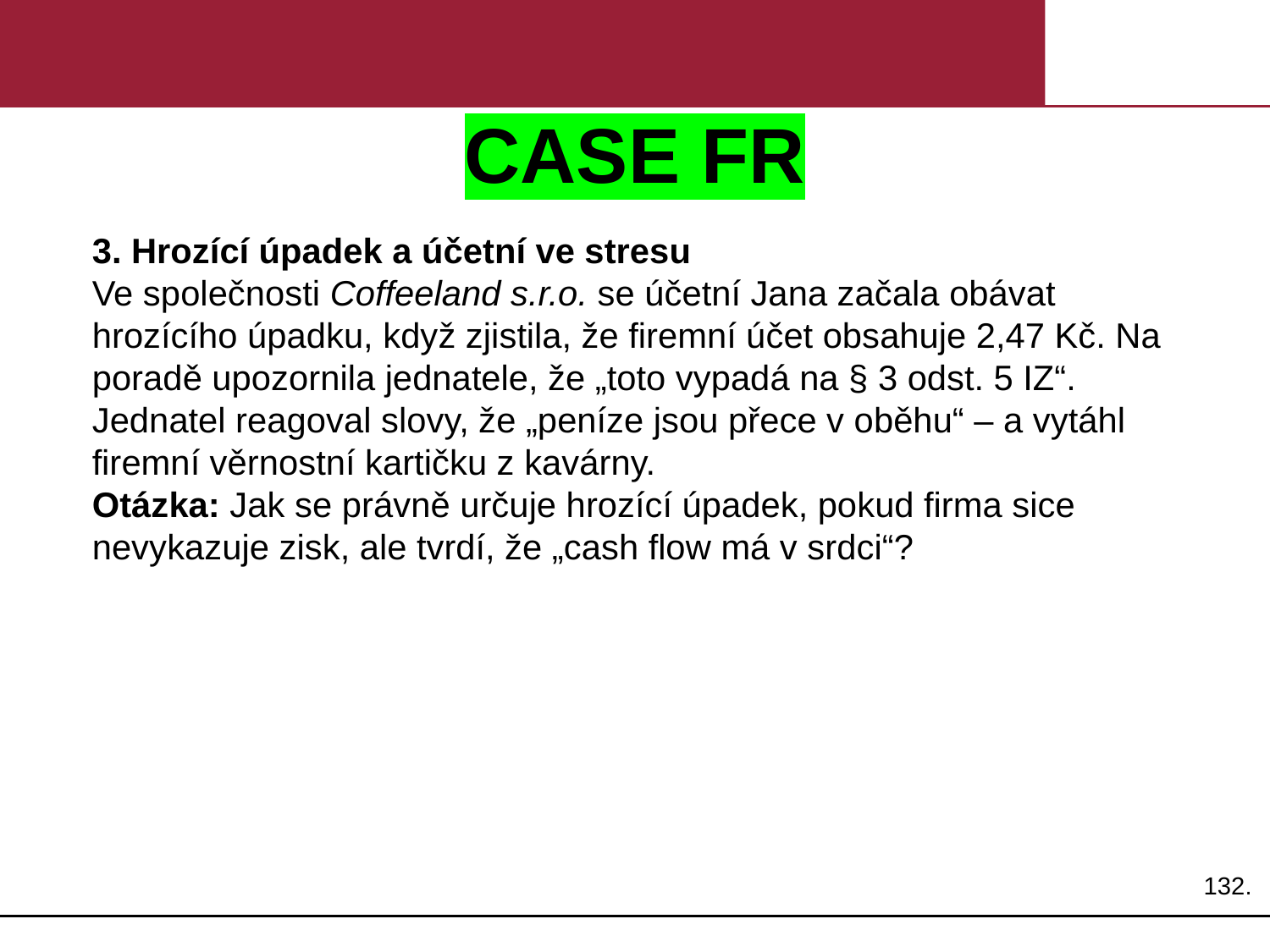

# CASE FR

3. Hrozící úpadek a účetní ve stresu
Ve společnosti Coffeeland s.r.o. se účetní Jana začala obávat hrozícího úpadku, když zjistila, že firemní účet obsahuje 2,47 Kč. Na poradě upozornila jednatele, že „toto vypadá na § 3 odst. 5 IZ“. Jednatel reagoval slovy, že „peníze jsou přece v oběhu“ – a vytáhl firemní věrnostní kartičku z kavárny.
Otázka: Jak se právně určuje hrozící úpadek, pokud firma sice nevykazuje zisk, ale tvrdí, že „cash flow má v srdci“?
132.